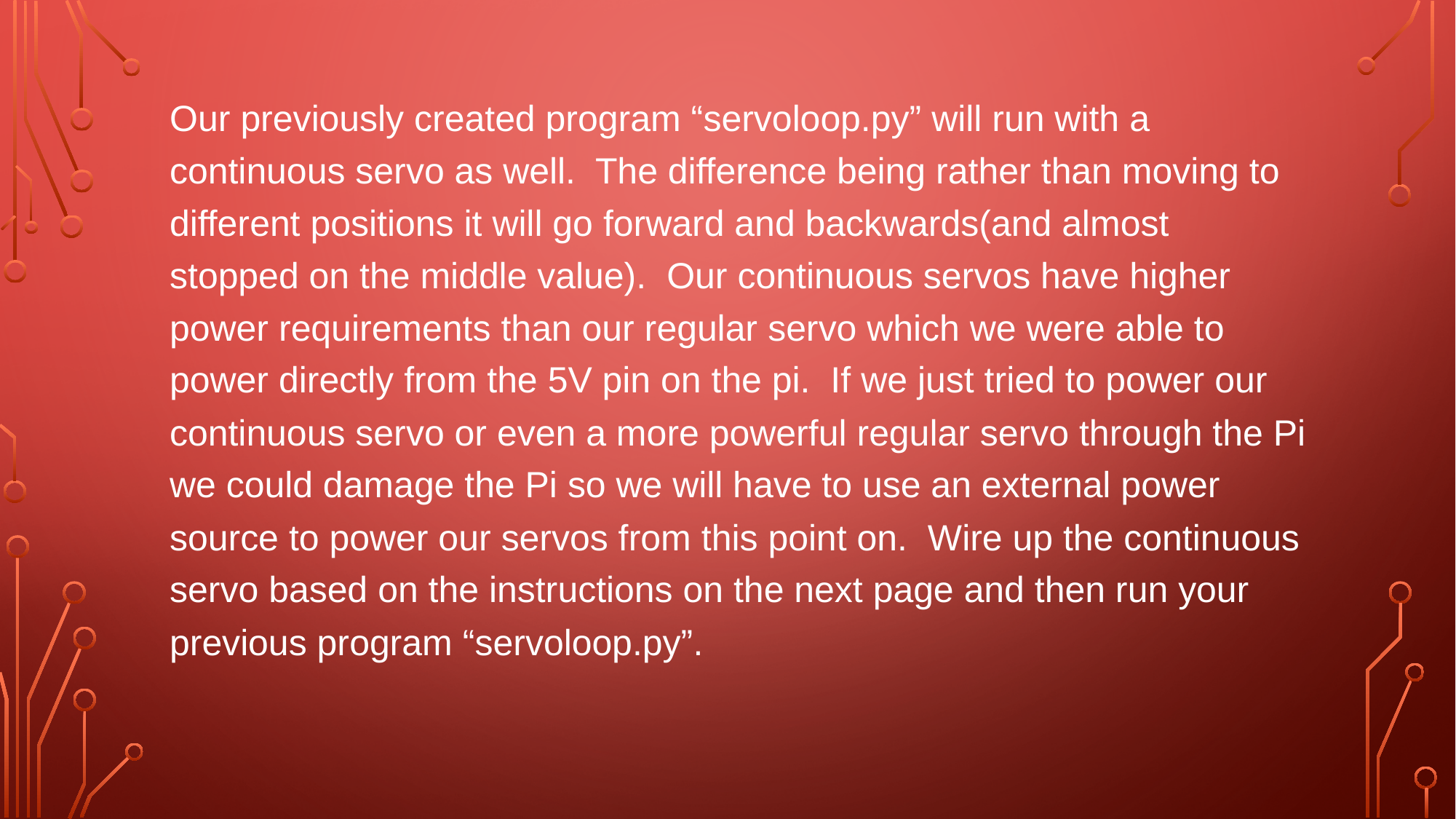

Our previously created program “servoloop.py” will run with a continuous servo as well.  The difference being rather than moving to different positions it will go forward and backwards(and almost stopped on the middle value).  Our continuous servos have higher power requirements than our regular servo which we were able to power directly from the 5V pin on the pi.  If we just tried to power our continuous servo or even a more powerful regular servo through the Pi we could damage the Pi so we will have to use an external power source to power our servos from this point on.  Wire up the continuous servo based on the instructions on the next page and then run your previous program “servoloop.py”.